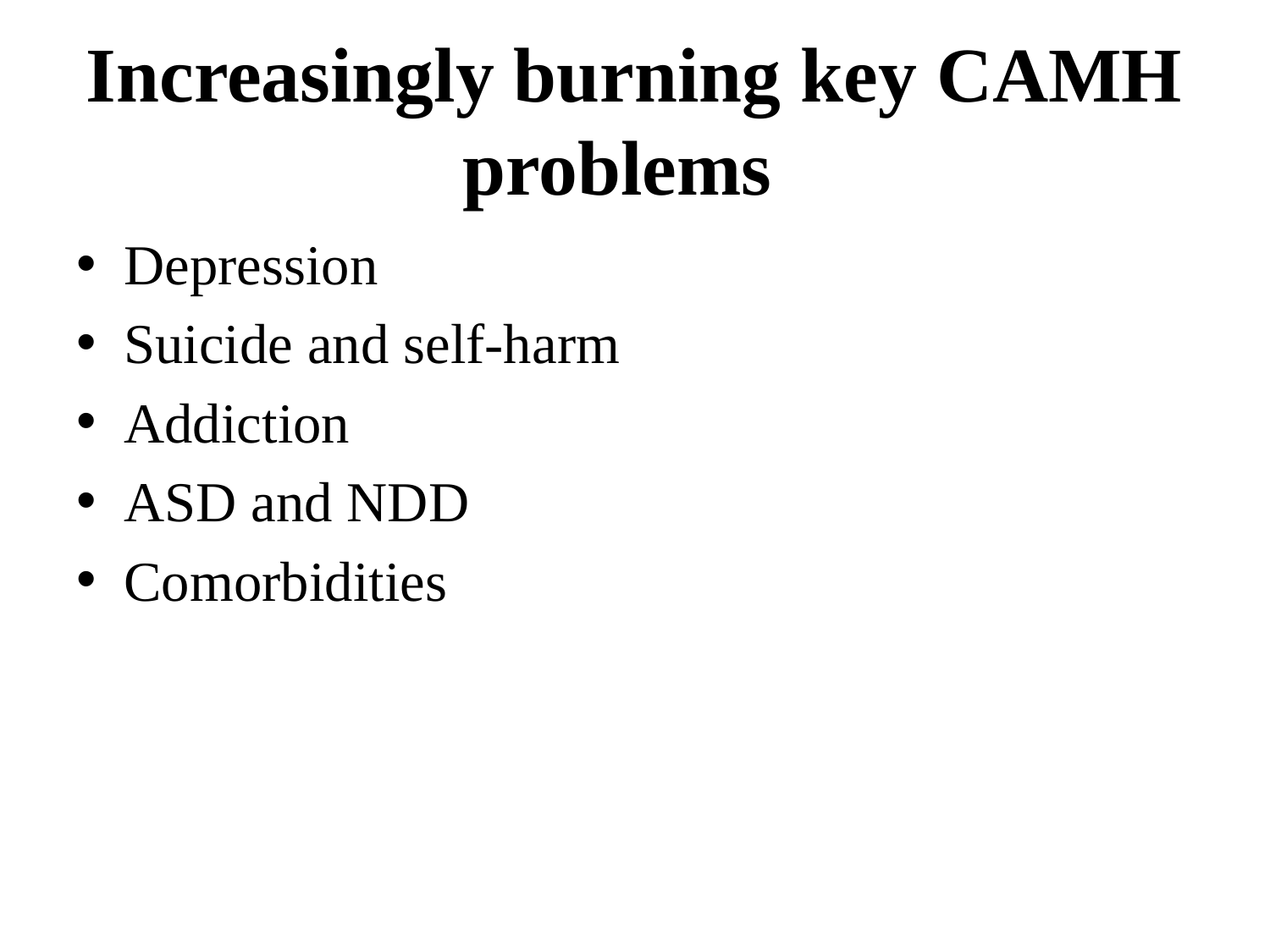

# Increasingly burning key CAMH problems
Depression
Suicide and self-harm
Addiction
ASD and NDD
Comorbidities